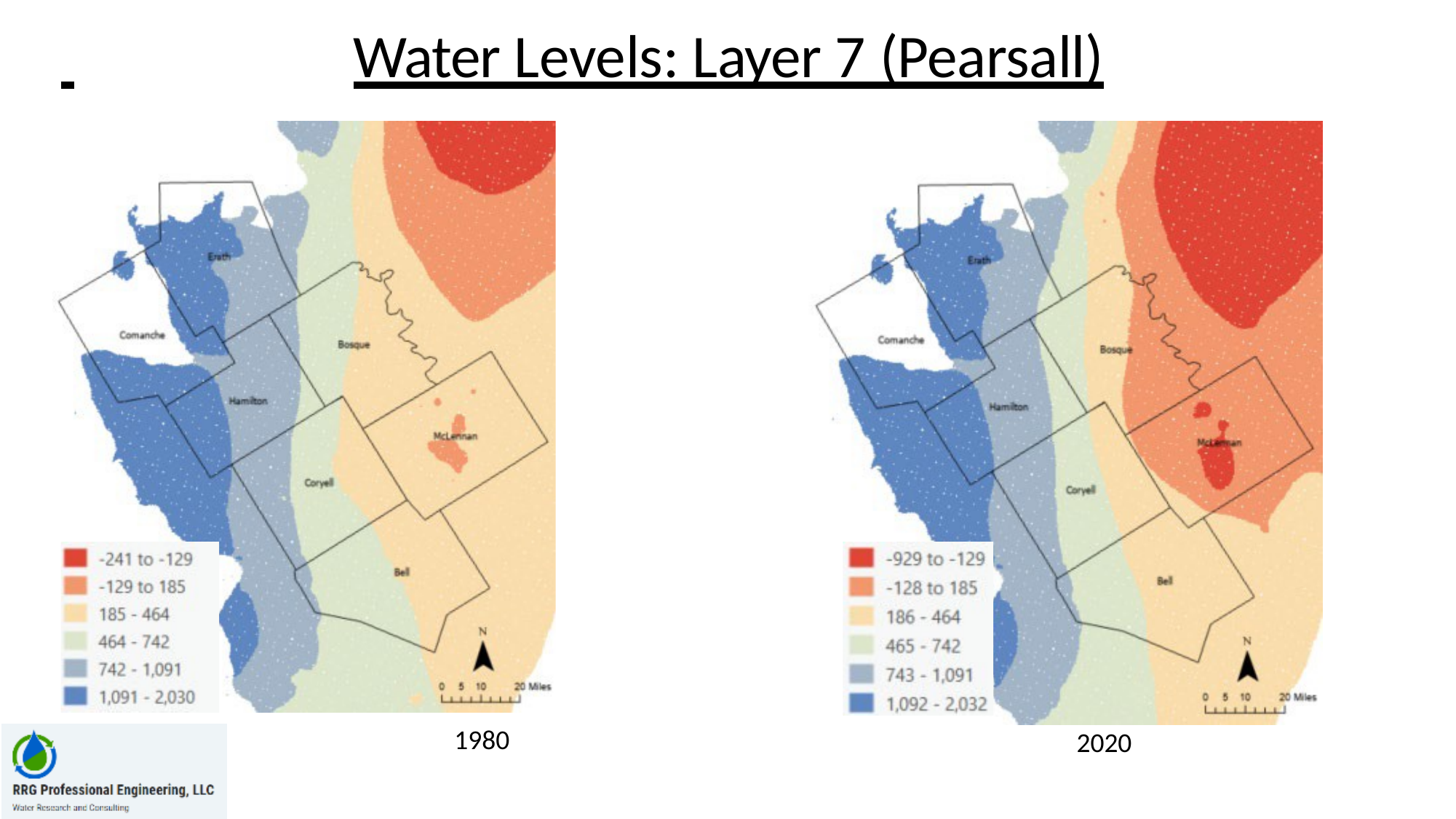

# Water Levels: Layer 7 (Pearsall)

1980

2020